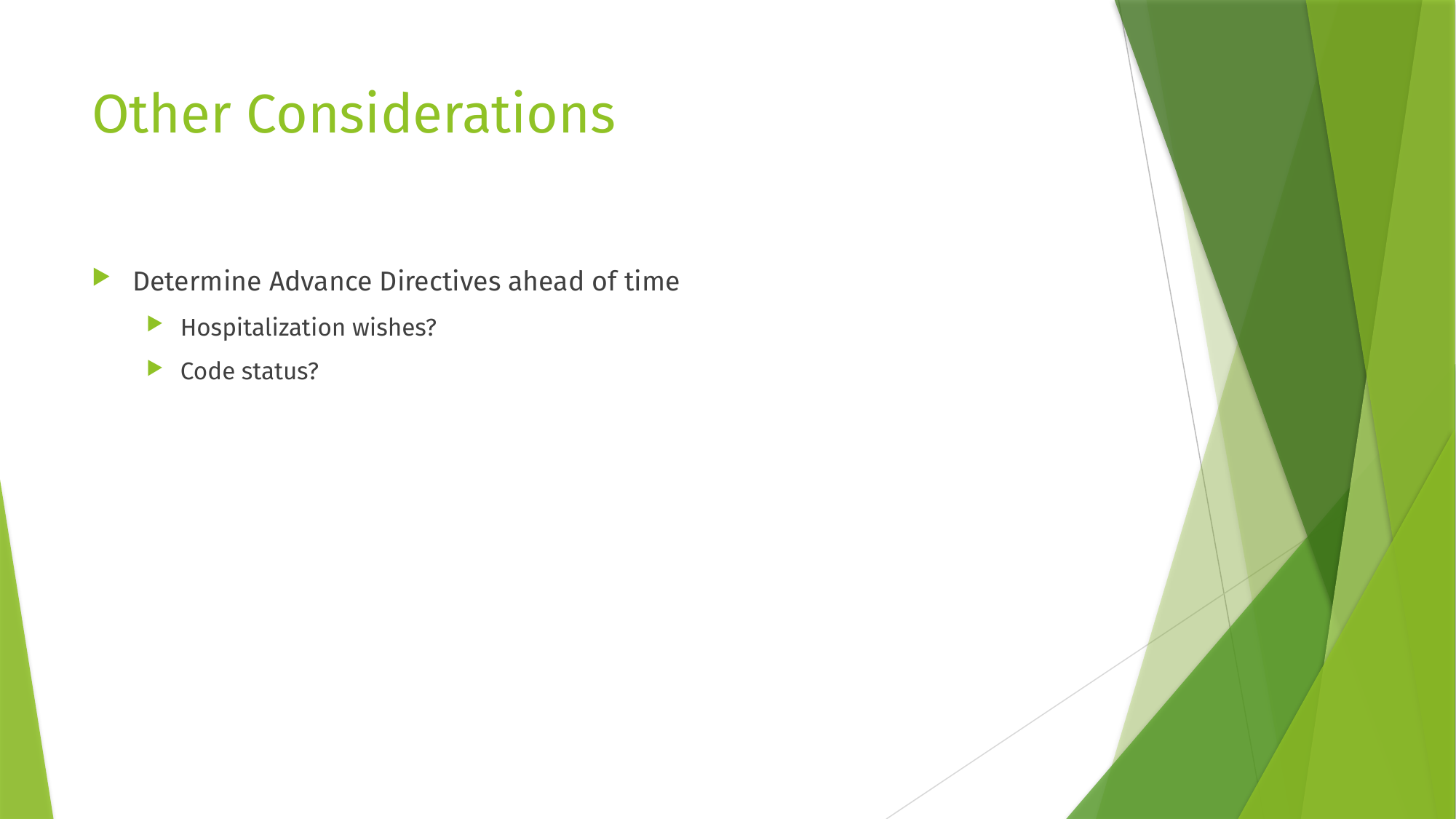

# Other Considerations
Determine Advance Directives ahead of time
Hospitalization wishes?
Code status?